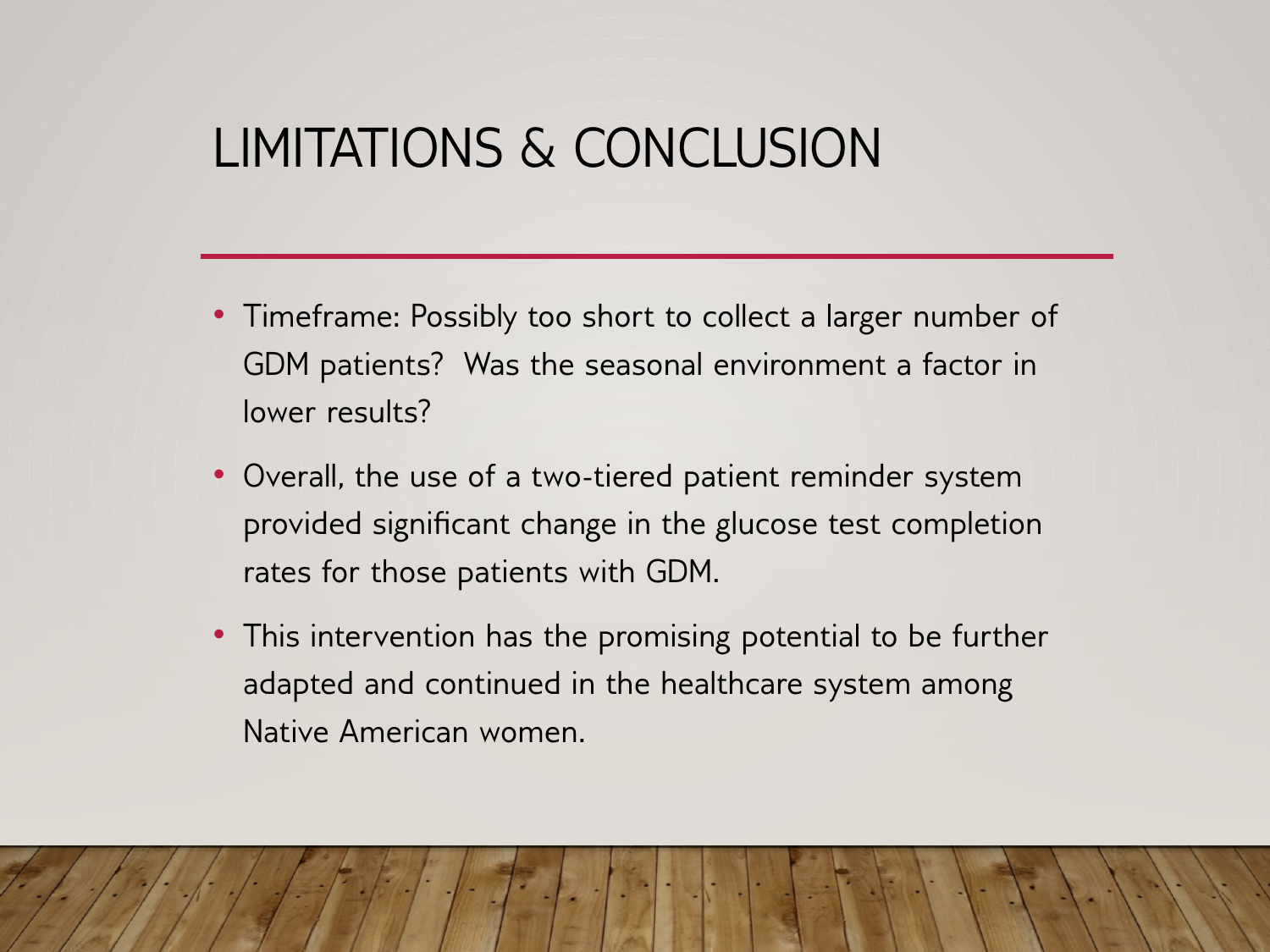

# Limitations & conclusion
Timeframe: Possibly too short to collect a larger number of GDM patients?  Was the seasonal environment a factor in lower results?
Overall, the use of a two-tiered patient reminder system provided significant change in the glucose test completion rates for those patients with GDM.
This intervention has the promising potential to be further adapted and continued in the healthcare system among Native American women.